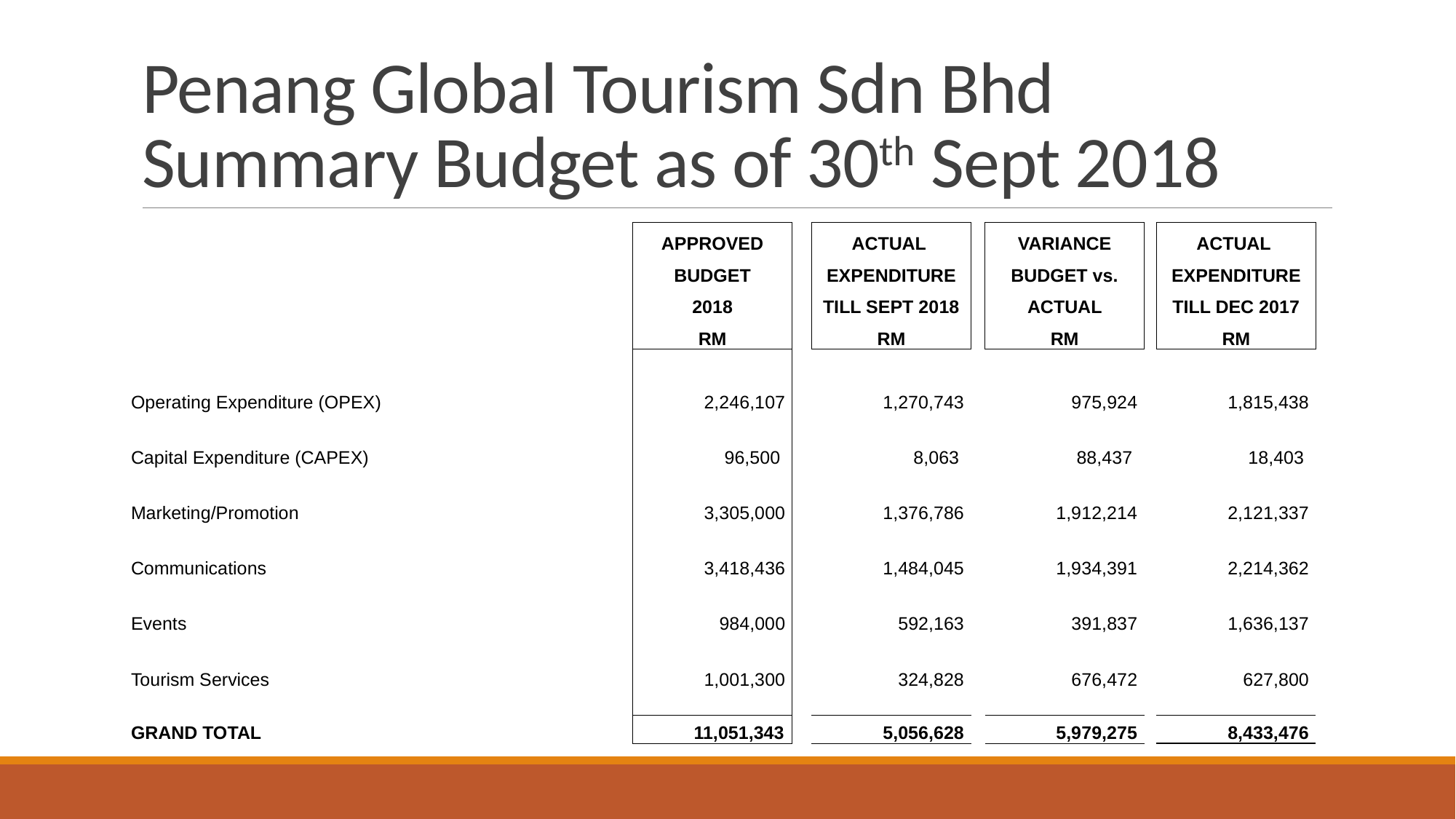

# Penang Global Tourism Sdn Bhd Summary Budget as of 30th Sept 2018
|  | APPROVED |  | ACTUAL |  | VARIANCE |  | ACTUAL |
| --- | --- | --- | --- | --- | --- | --- | --- |
|  | BUDGET |  | EXPENDITURE |  | BUDGET vs. |  | EXPENDITURE |
|  | 2018 |  | TILL SEPT 2018 |  | ACTUAL |  | TILL DEC 2017 |
|  | RM |  | RM |  | RM |  | RM |
|  |  |  |  |  |  |  |  |
| Operating Expenditure (OPEX) | 2,246,107 |  | 1,270,743 |  | 975,924 |  | 1,815,438 |
|  |  |  |  |  |  |  |  |
| Capital Expenditure (CAPEX) | 96,500 |  | 8,063 |  | 88,437 |  | 18,403 |
|  |  |  |  |  |  |  |  |
| Marketing/Promotion | 3,305,000 |  | 1,376,786 |  | 1,912,214 |  | 2,121,337 |
|  |  |  |  |  |  |  |  |
| Communications | 3,418,436 |  | 1,484,045 |  | 1,934,391 |  | 2,214,362 |
|  |  |  |  |  |  |  |  |
| Events | 984,000 |  | 592,163 |  | 391,837 |  | 1,636,137 |
|  |  |  |  |  |  |  |  |
| Tourism Services | 1,001,300 |  | 324,828 |  | 676,472 |  | 627,800 |
|  |  |  |  |  |  |  |  |
| GRAND TOTAL | 11,051,343 |  | 5,056,628 |  | 5,979,275 |  | 8,433,476 |